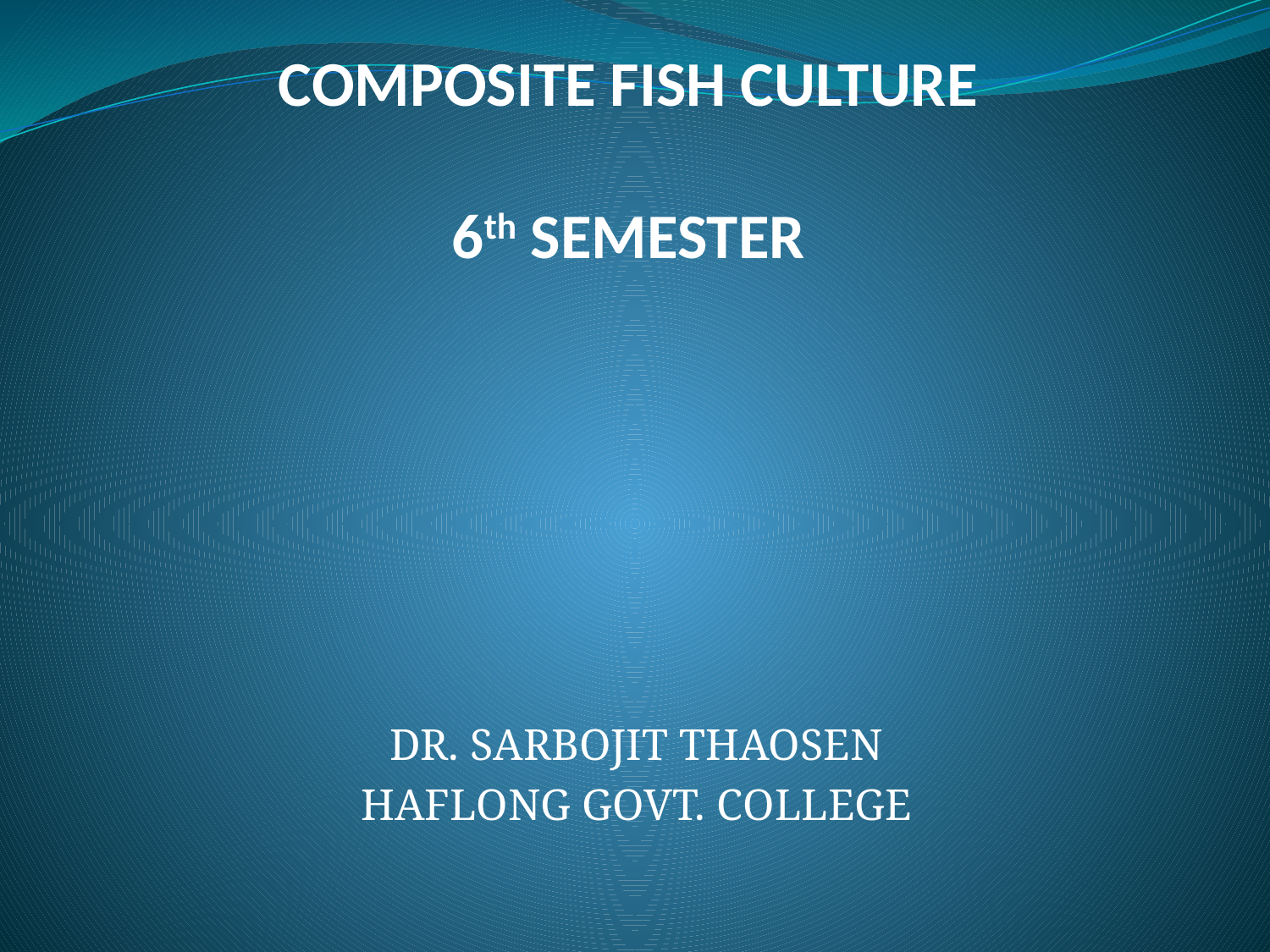

# COMPOSITE FISH CULTURE 6th SEMESTER

DR. SARBOJIT THAOSEN
HAFLONG GOVT. COLLEGE